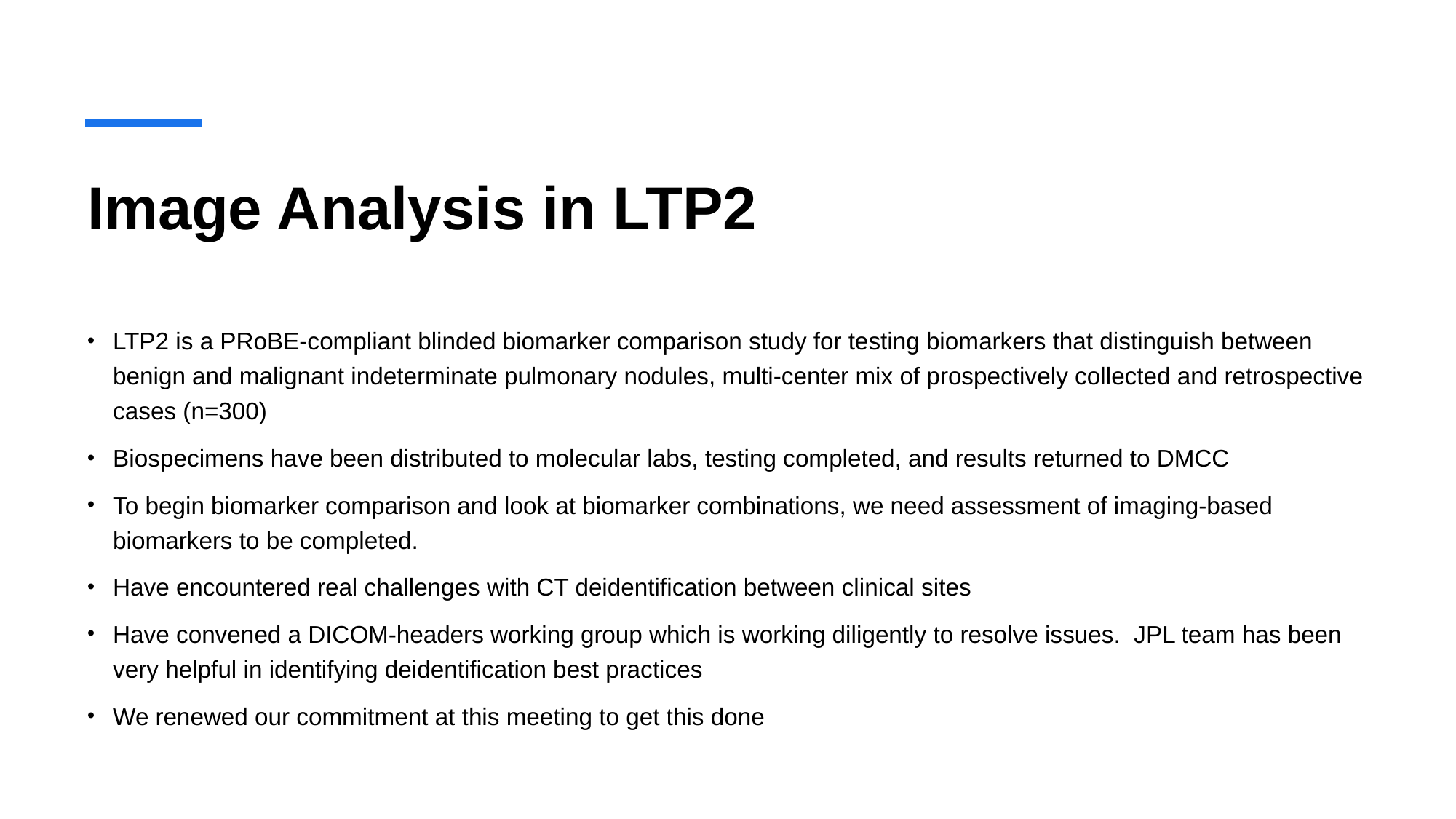

# Image Analysis in LTP2
LTP2 is a PRoBE-compliant blinded biomarker comparison study for testing biomarkers that distinguish between benign and malignant indeterminate pulmonary nodules, multi-center mix of prospectively collected and retrospective cases (n=300)
Biospecimens have been distributed to molecular labs, testing completed, and results returned to DMCC
To begin biomarker comparison and look at biomarker combinations, we need assessment of imaging-based biomarkers to be completed.
Have encountered real challenges with CT deidentification between clinical sites
Have convened a DICOM-headers working group which is working diligently to resolve issues.  JPL team has been very helpful in identifying deidentification best practices
We renewed our commitment at this meeting to get this done